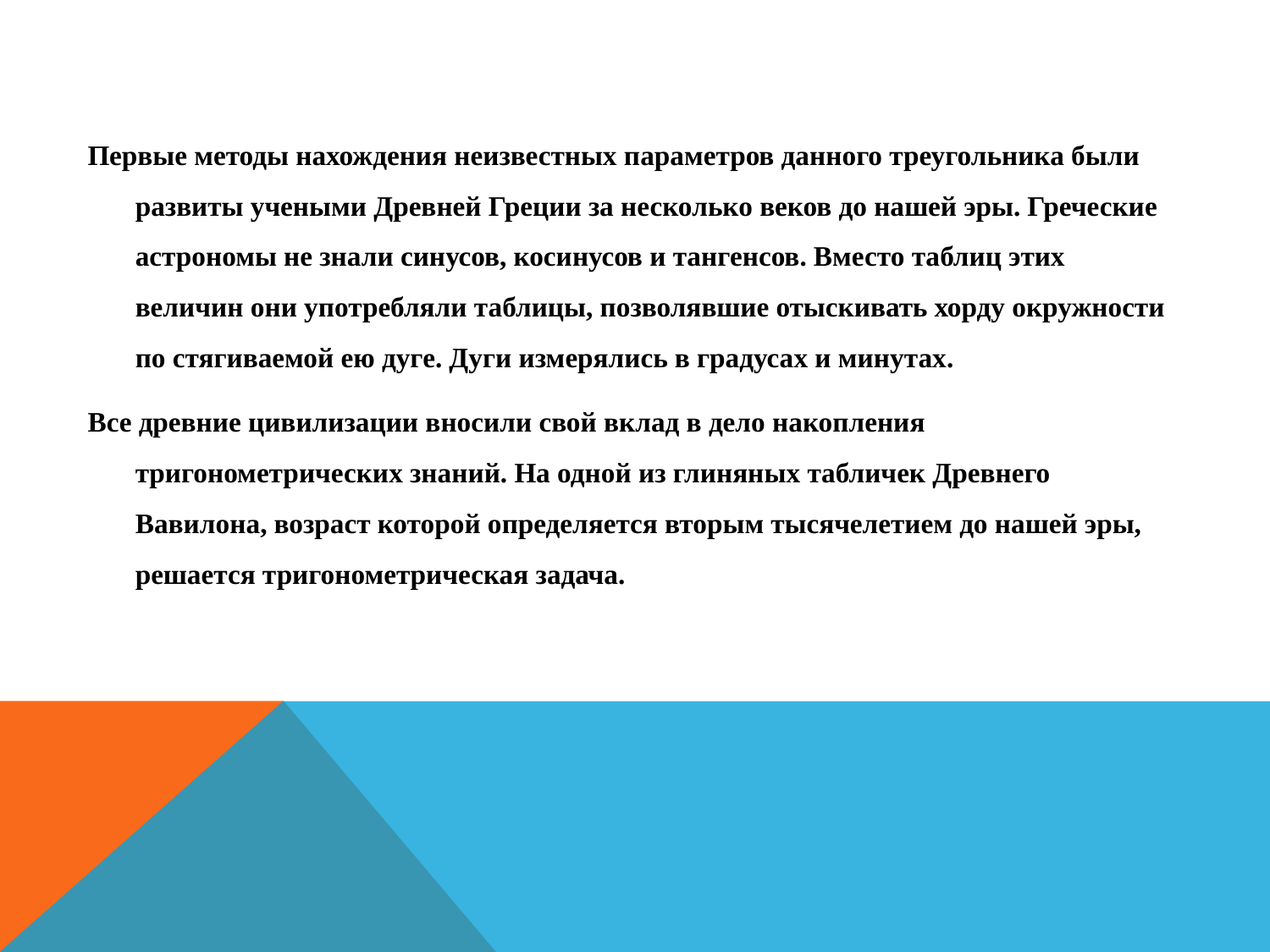

Первые методы нахождения неизвестных параметров данного треугольника были развиты учеными Древней Греции за несколько веков до нашей эры. Греческие астрономы не знали синусов, косинусов и тангенсов. Вместо таблиц этих величин они употребляли таблицы, позволявшие отыскивать хорду окружности по стягиваемой ею дуге. Дуги измерялись в градусах и минутах.
Все древние цивилизации вносили свой вклад в дело накопления тригонометрических знаний. На одной из глиняных табличек Древнего Вавилона, возраст которой определяется вторым тысячелетием до нашей эры, решается тригонометрическая задача.